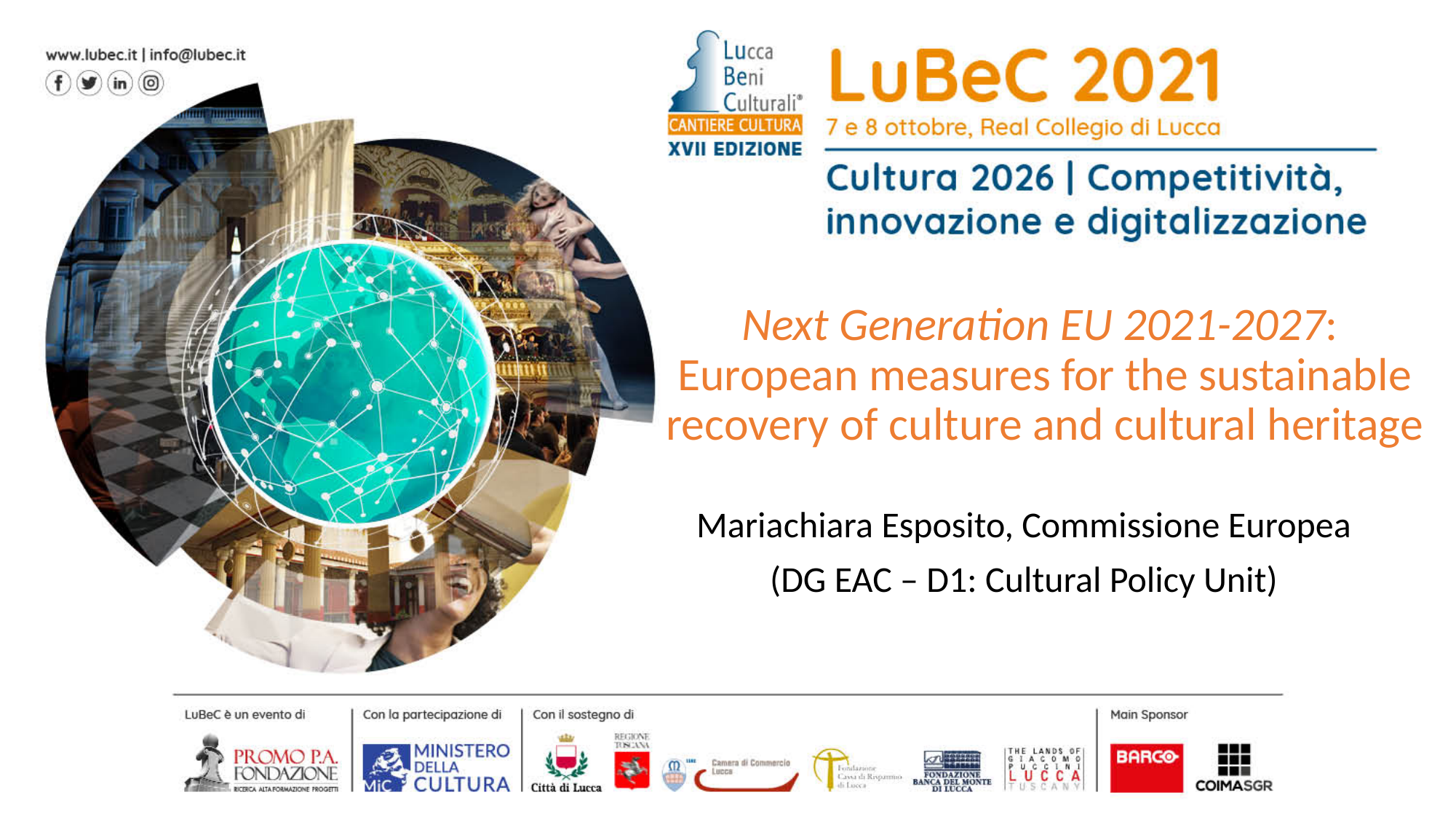

# Next Generation EU 2021-2027: European measures for the sustainable recovery of culture and cultural heritage
Mariachiara Esposito, Commissione Europea
(DG EAC – D1: Cultural Policy Unit)